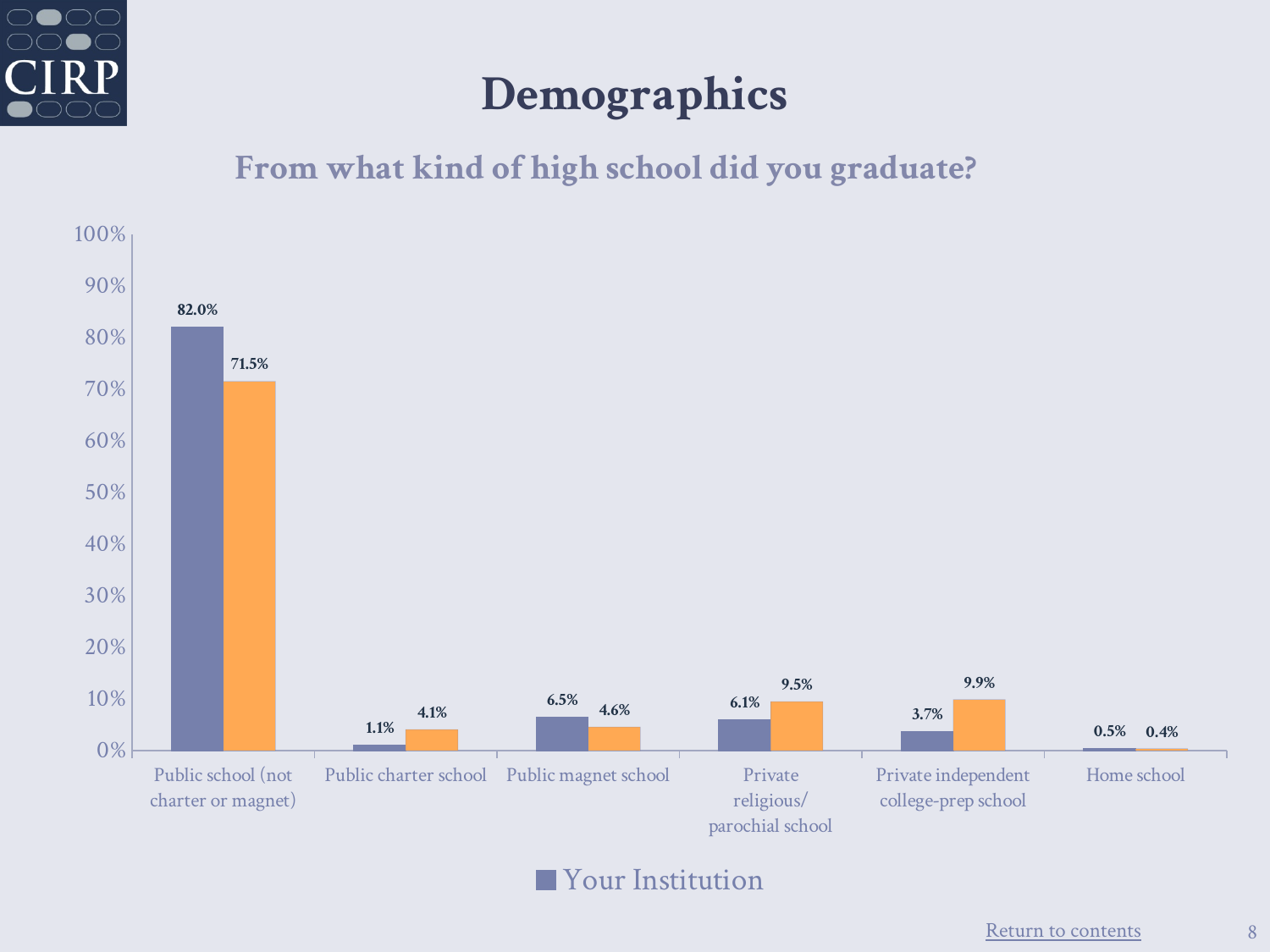

# Demographics
From what kind of high school did you graduate?

### Chart

| Category | Your Institution | Comparison Group |
|---|---|---|
| Public school (not charter or magnet) | 0.82 | 0.715 |
| Public charter school | 0.011 | 0.041 |
| Public magnet school | 0.065 | 0.046 |
| Private religious/parochial school | 0.061 | 0.095 |
| Private independent college-prep school | 0.037 | 0.099 |
| Home school | 0.005 | 0.004 |

### Chart: Sex

| Category |
|---|
8